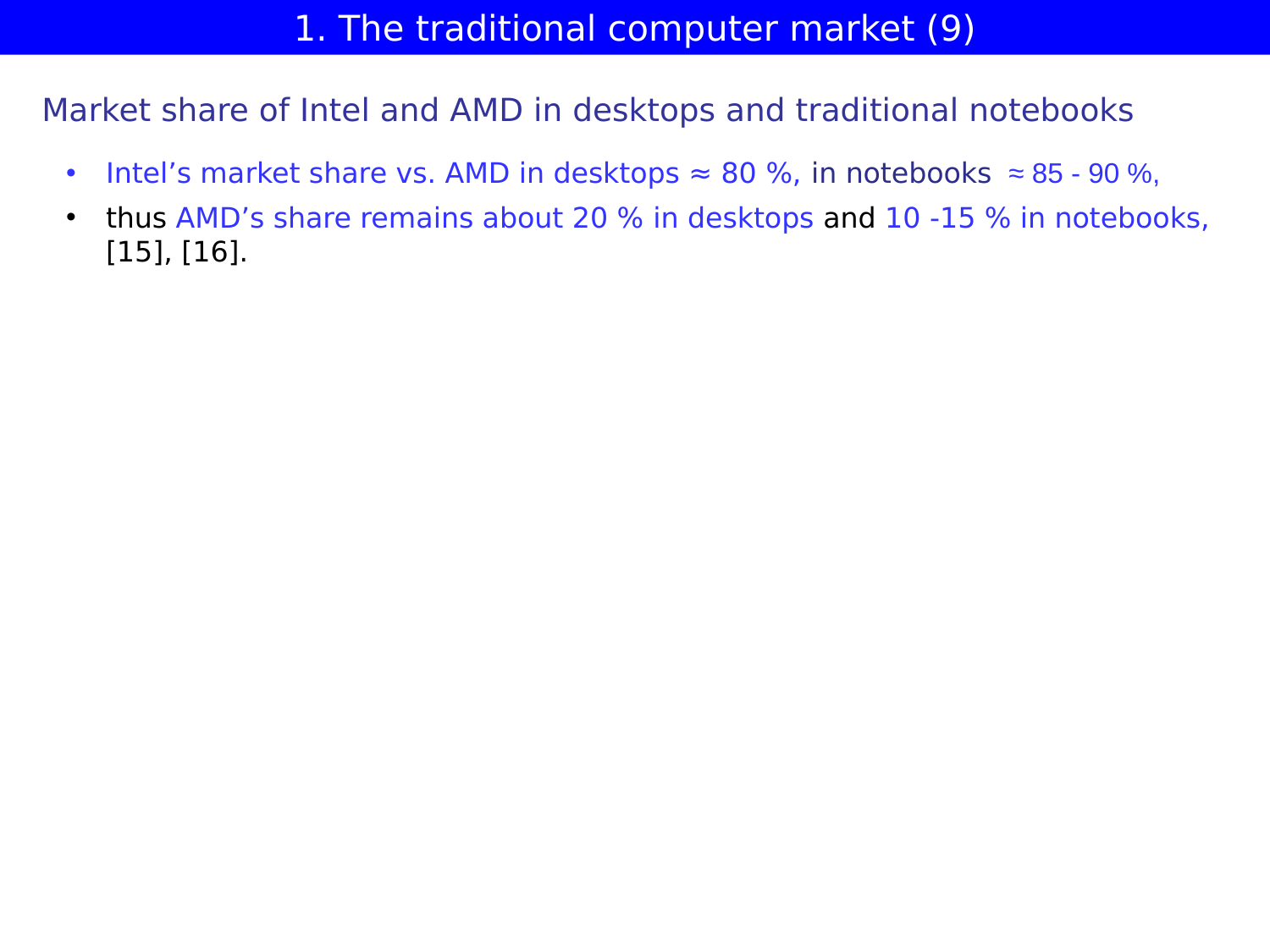

# 1. The traditional computer market (9)
Market share of Intel and AMD in desktops and traditional notebooks
Intel’s market share vs. AMD in desktops ≈ 80 %, in notebooks  ≈ 85 - 90 %,
thus AMD’s share remains about 20 % in desktops and 10 -15 % in notebooks,  [15], [16].